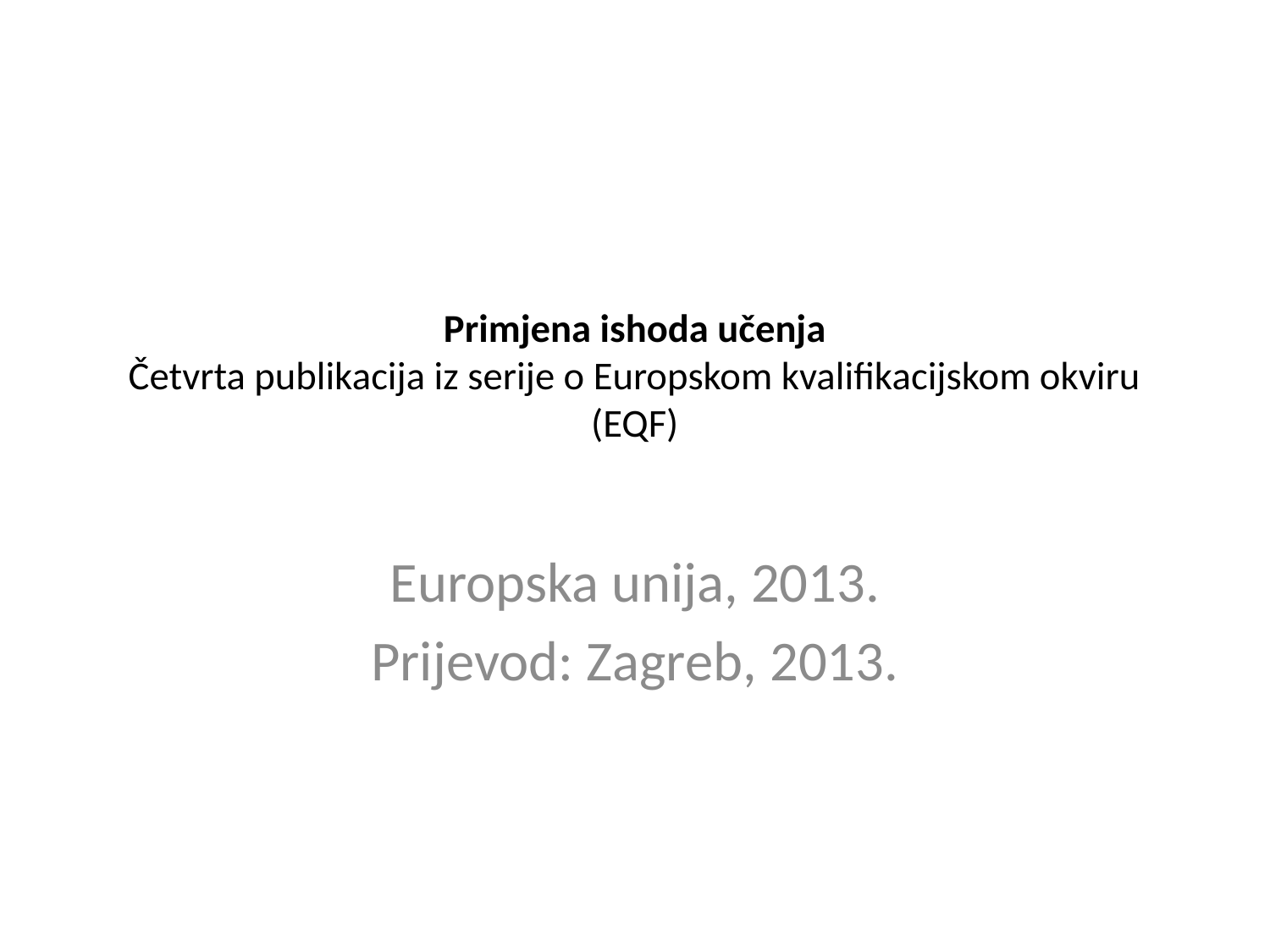

# Primjena ishoda učenja Četvrta publikacija iz serije o Europskom kvalifikacijskom okviru (EQF)
Europska unija, 2013.
Prijevod: Zagreb, 2013.